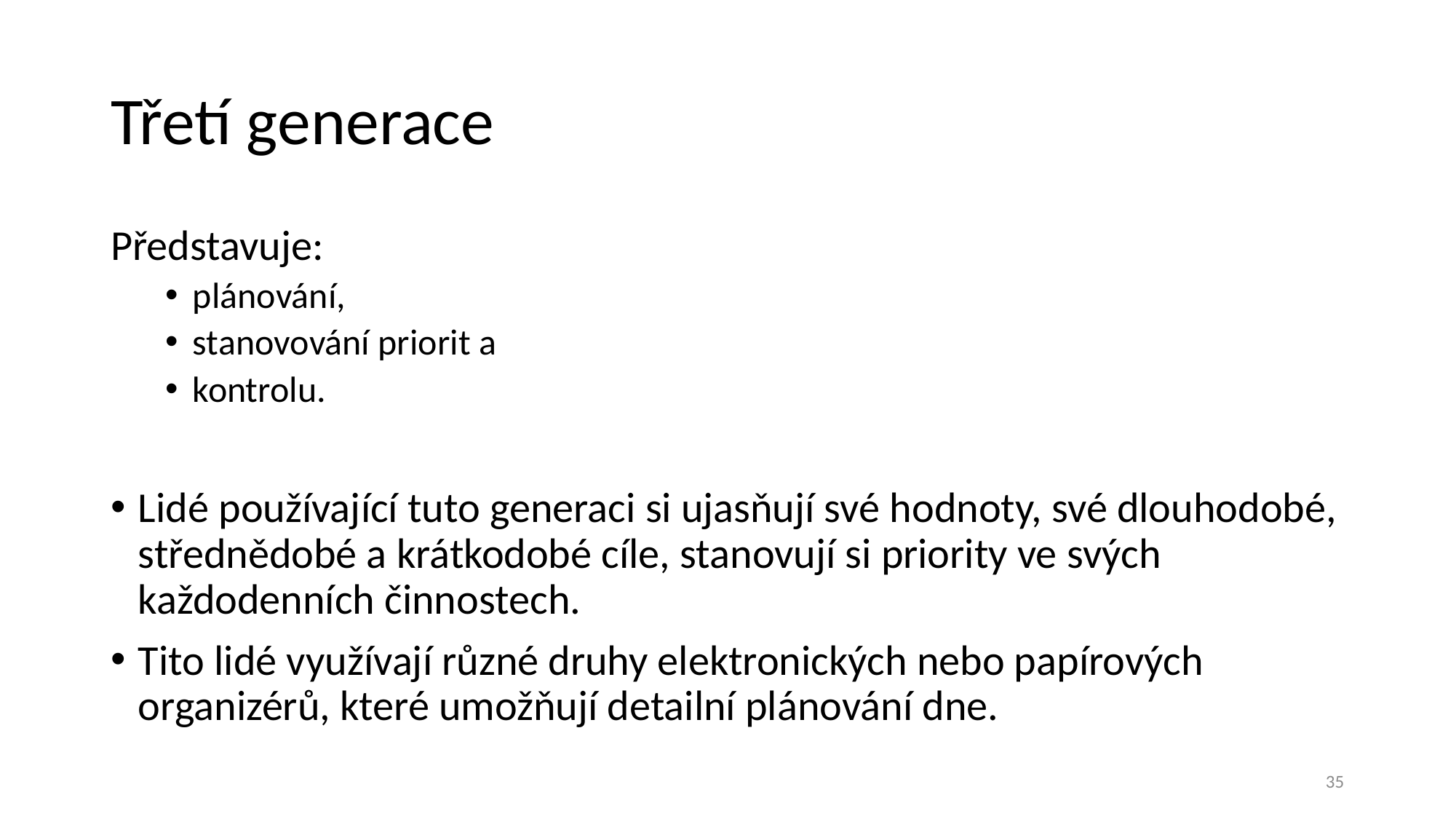

# Třetí generace
Představuje:
plánování,
stanovování priorit a
kontrolu.

Lidé používající tuto generaci si ujasňují své hodnoty, své dlouhodobé, střednědobé a krátkodobé cíle, stanovují si priority ve svých každodenních činnostech.
Tito lidé využívají různé druhy elektronických nebo papírových organizérů, které umožňují detailní plánování dne.

35